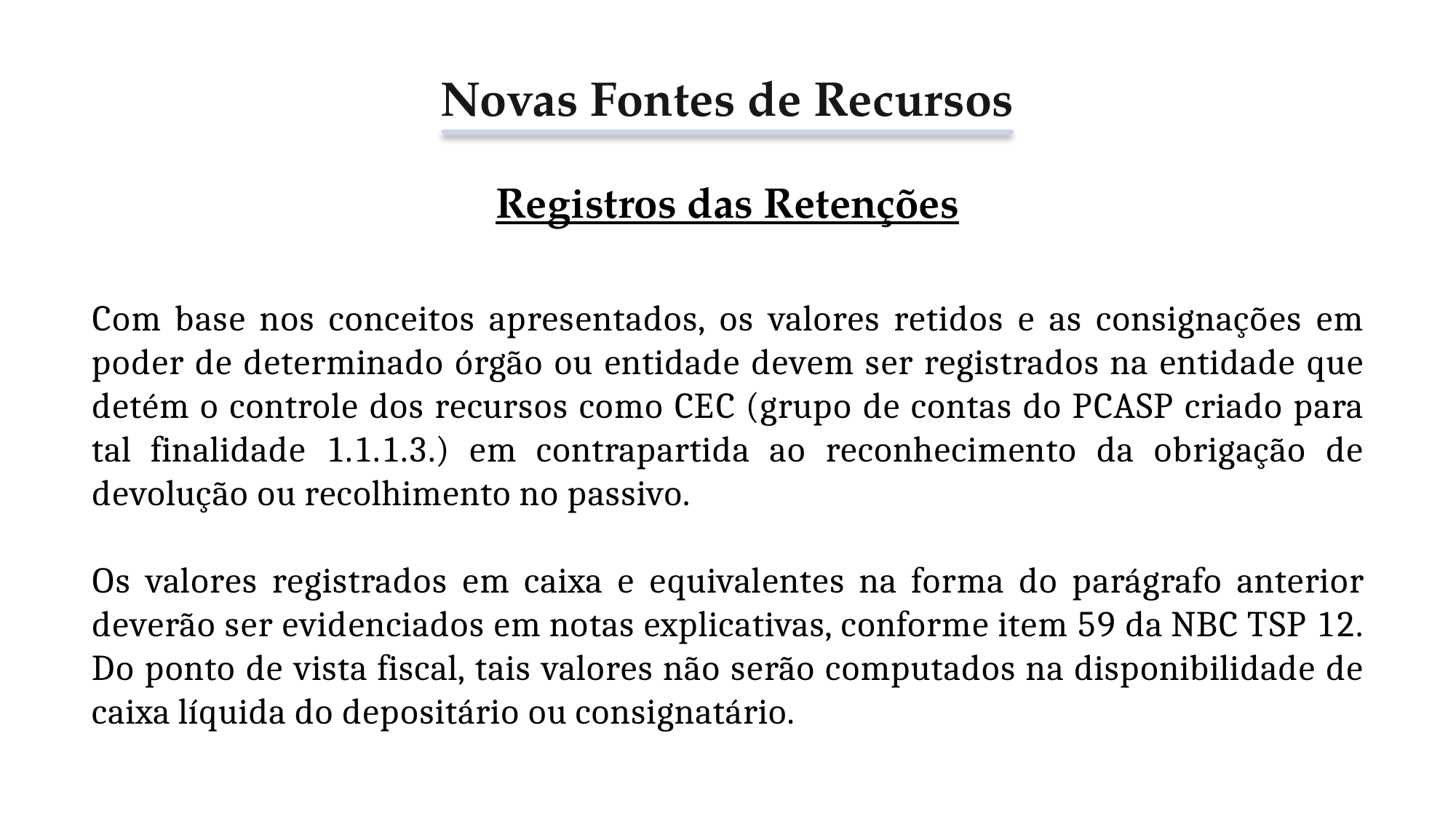

Novas Fontes de Recursos
Registros das Retenções
Com base nos conceitos apresentados, os valores retidos e as consignações em poder de determinado órgão ou entidade devem ser registrados na entidade que detém o controle dos recursos como CEC (grupo de contas do PCASP criado para tal finalidade 1.1.1.3.) em contrapartida ao reconhecimento da obrigação de devolução ou recolhimento no passivo.

Os valores registrados em caixa e equivalentes na forma do parágrafo anterior deverão ser evidenciados em notas explicativas, conforme item 59 da NBC TSP 12. Do ponto de vista fiscal, tais valores não serão computados na disponibilidade de caixa líquida do depositário ou consignatário.